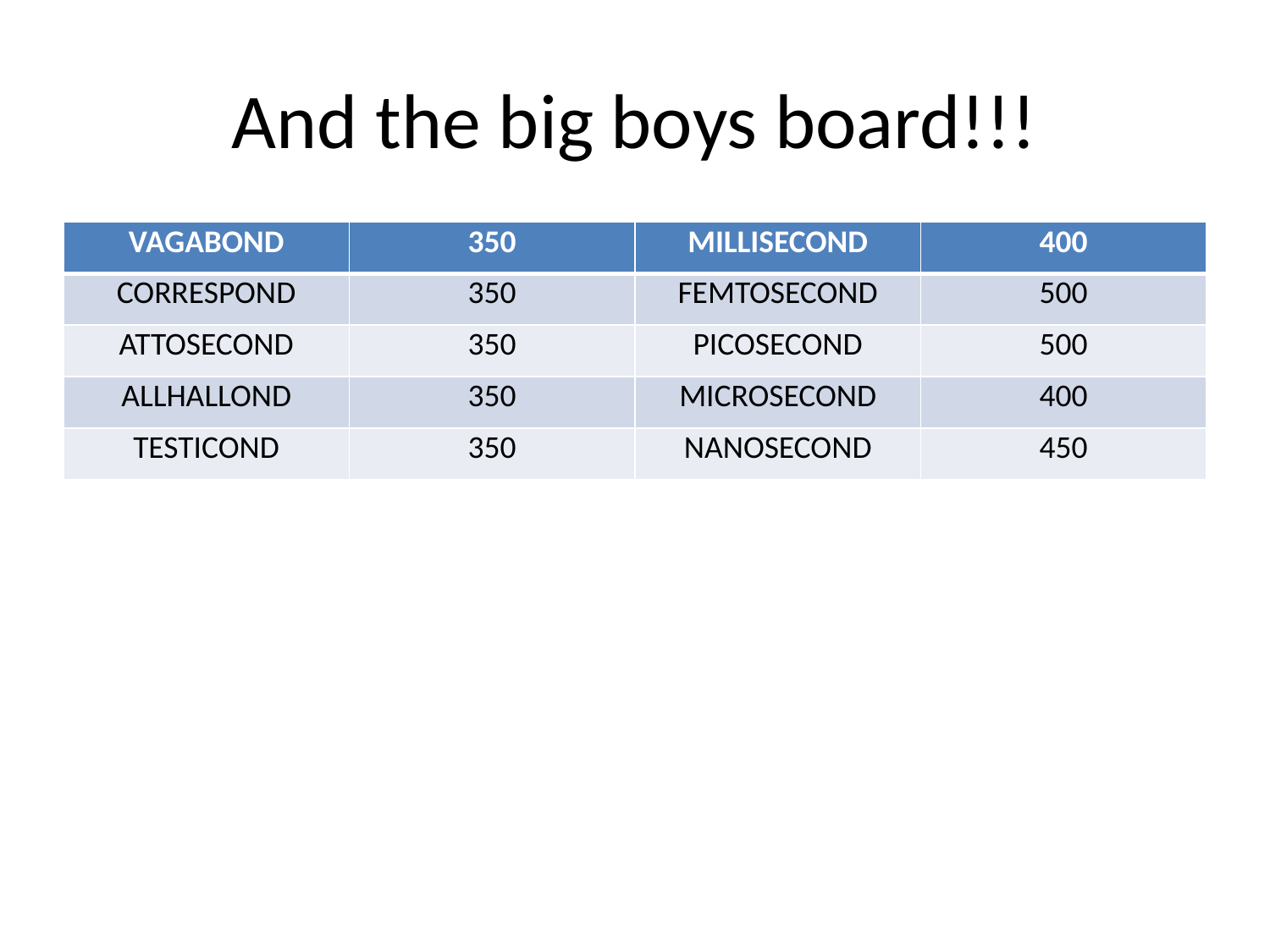

# And the big boys board!!!
| VAGABOND | 350 | MILLISECOND | 400 |
| --- | --- | --- | --- |
| CORRESPOND | 350 | FEMTOSECOND | 500 |
| ATTOSECOND | 350 | PICOSECOND | 500 |
| ALLHALLOND | 350 | MICROSECOND | 400 |
| TESTICOND | 350 | NANOSECOND | 450 |